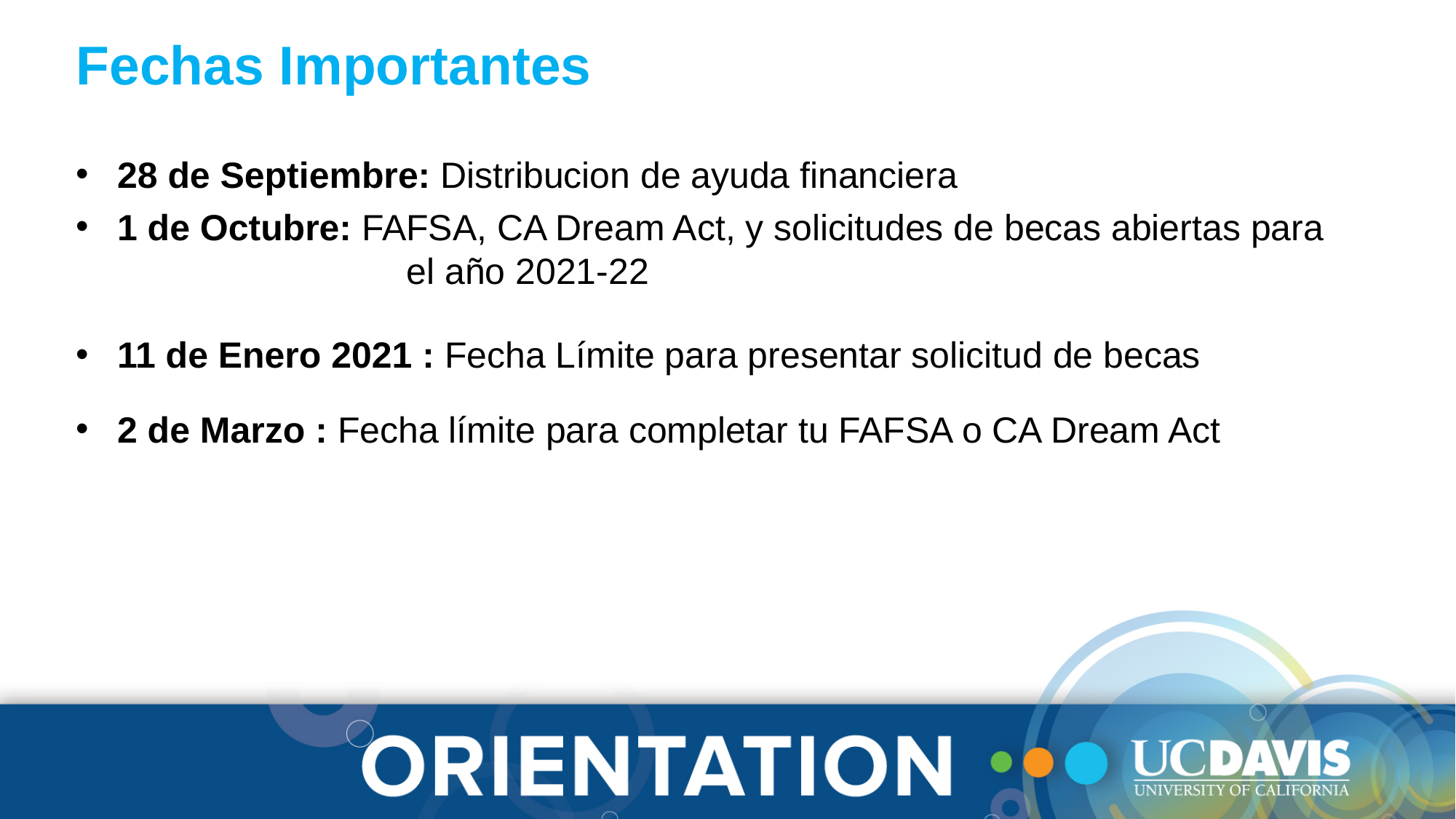

Fechas Importantes
28 de Septiembre: Distribucion de ayuda financiera
1 de Octubre: FAFSA, CA Dream Act, y solicitudes de becas abiertas para 		       el año 2021-22
11 de Enero 2021 : Fecha Límite para presentar solicitud de becas
2 de Marzo : Fecha límite para completar tu FAFSA o CA Dream Act